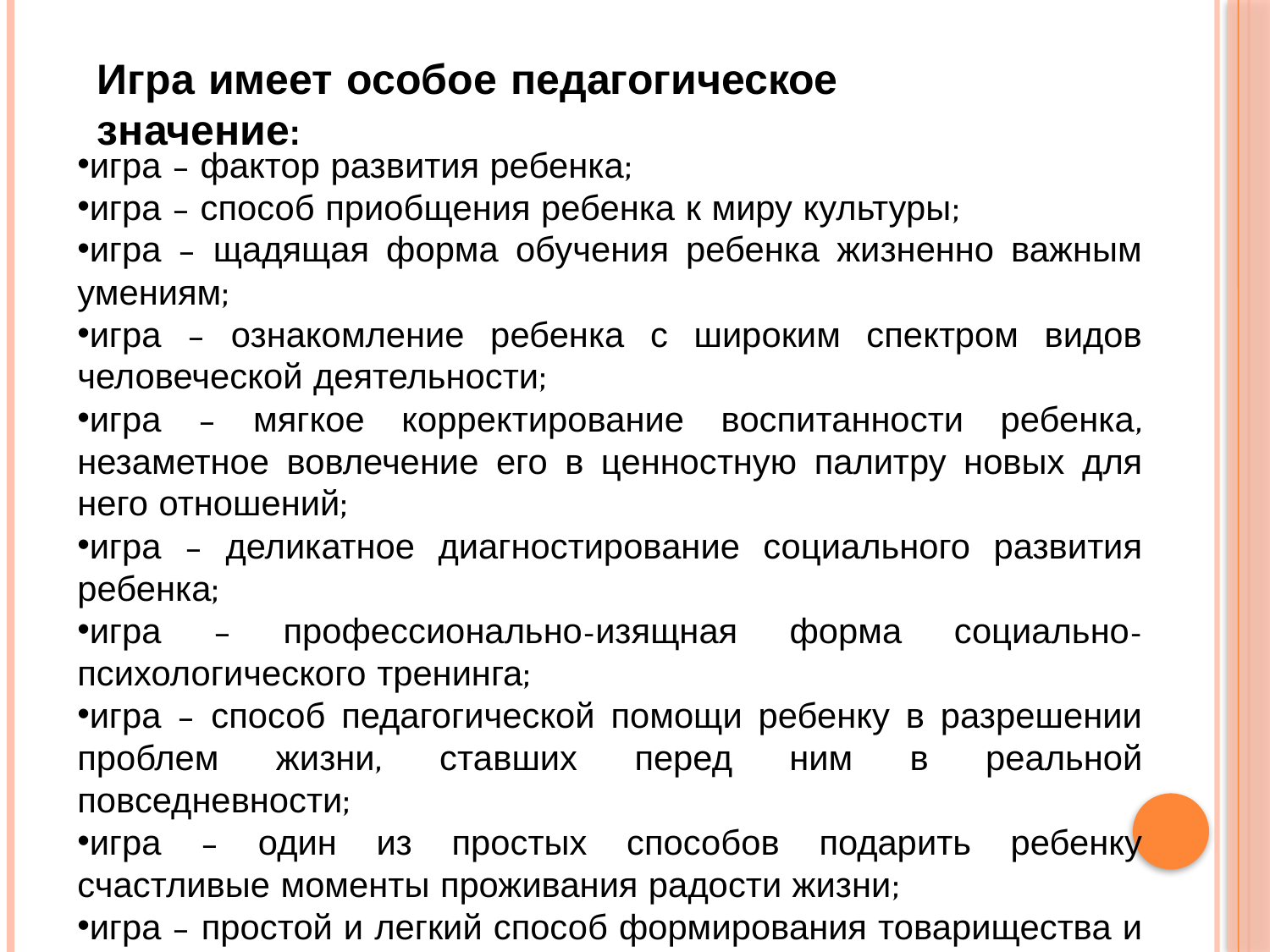

Игра имеет особое педагогическое значение:

игра – фактор развития ребенка;
игра – способ приобщения ребенка к миру культуры;
игра – щадящая форма обучения ребенка жизненно важным умениям;
игра – ознакомление ребенка с широким спектром видов человеческой деятельности;
игра – мягкое корректирование воспитанности ребенка, незаметное вовлечение его в ценностную палитру новых для него отношений;
игра – деликатное диагностирование социального развития ребенка;
игра – профессионально-изящная форма социально-психологического тренинга;
игра – способ педагогической помощи ребенку в разрешении проблем жизни, ставших перед ним в реальной повседневности;
игра – один из простых способов подарить ребенку счастливые моменты проживания радости жизни;
игра – простой и легкий способ формирования товарищества и дружбы между детьми, один из способов формирования гуманистической атмосферы в группе.